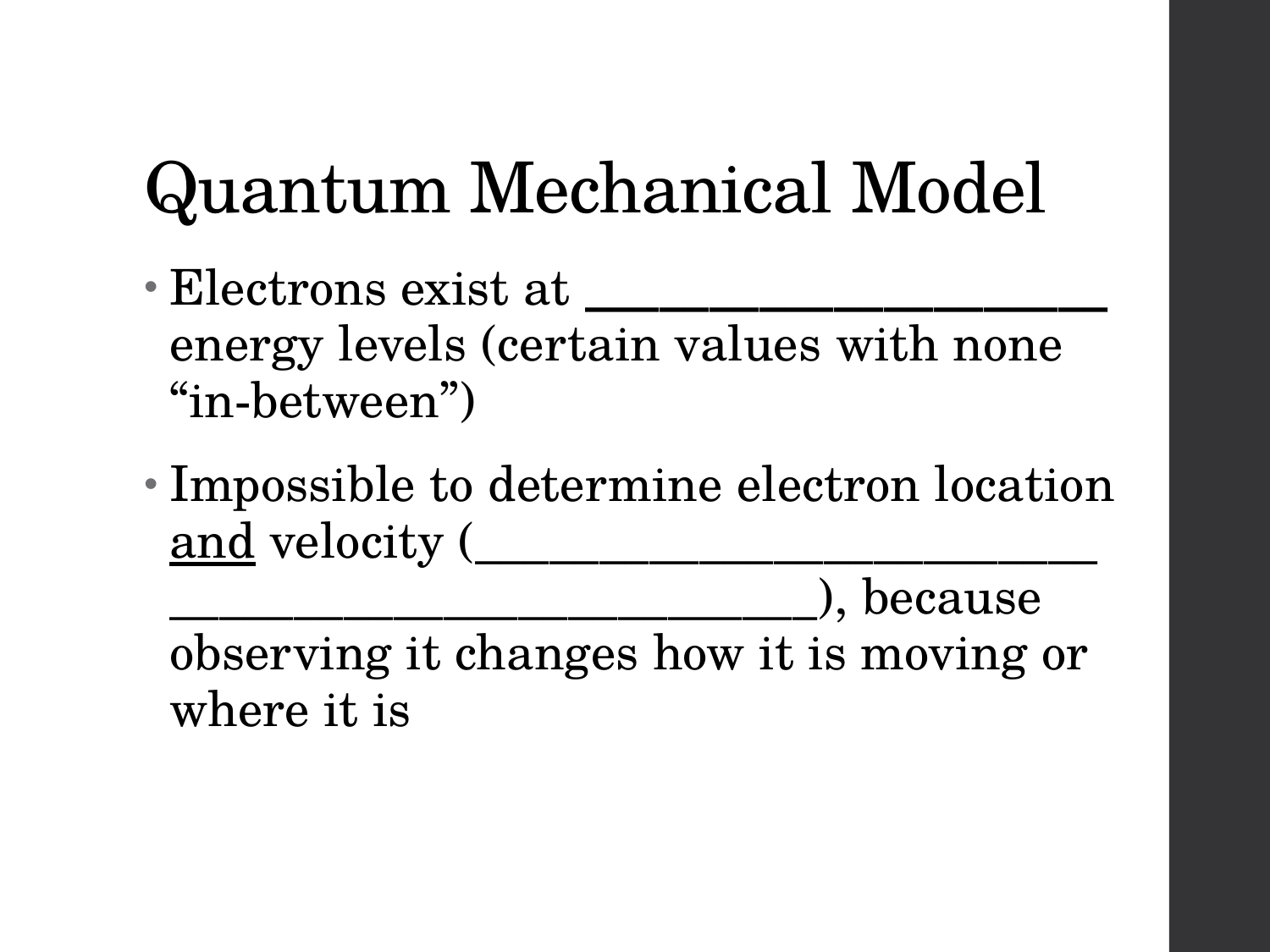

# Quantum Mechanical Model
Electrons exist at _____________________ energy levels (certain values with none “in-between”)
Impossible to determine electron location and velocity (_________________________ __________________________), because observing it changes how it is moving or where it is